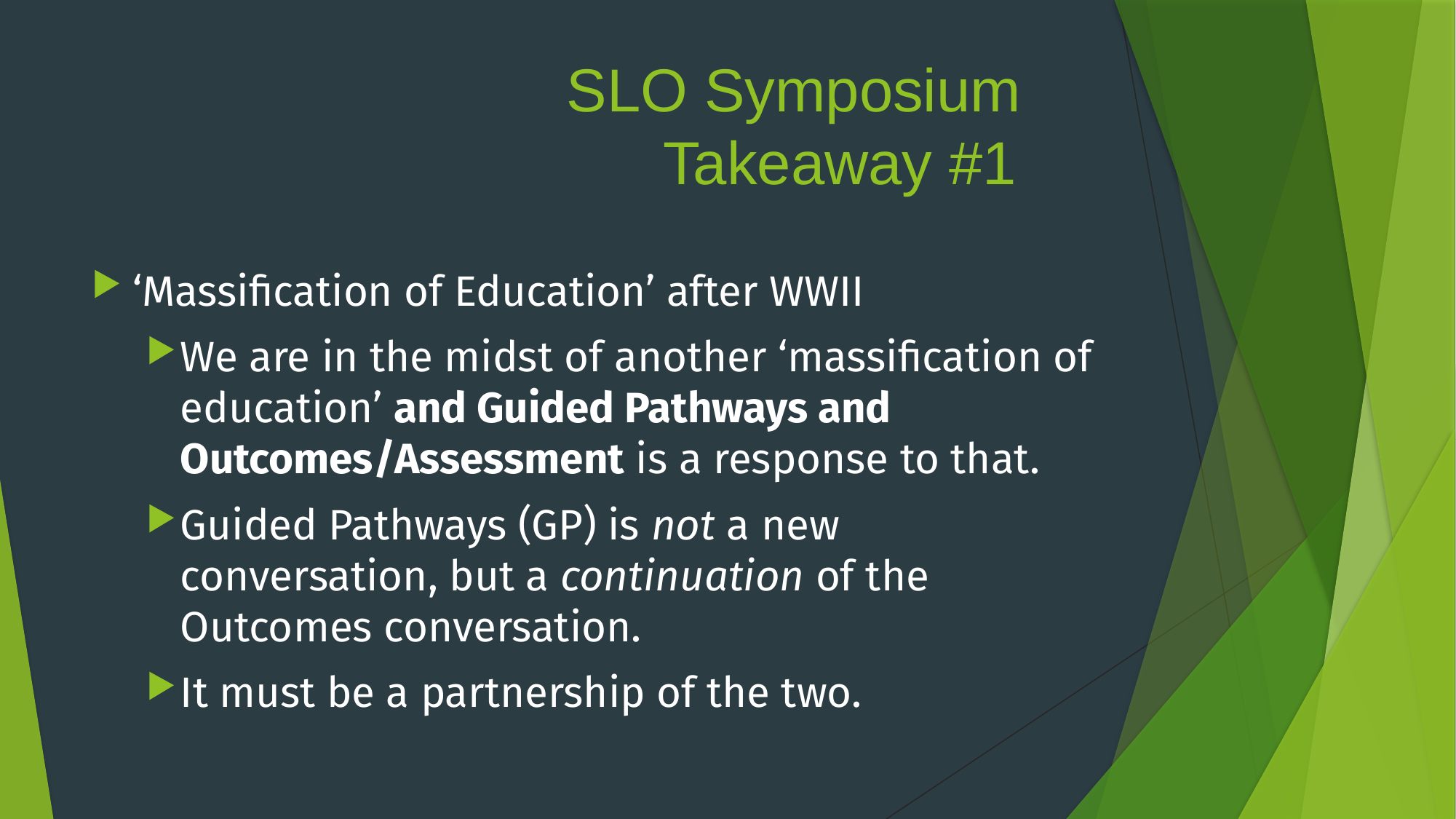

# SLO Symposium Takeaway #1
‘Massification of Education’ after WWII
We are in the midst of another ‘massification of education’ and Guided Pathways and Outcomes/Assessment is a response to that.
Guided Pathways (GP) is not a new conversation, but a continuation of the Outcomes conversation.
It must be a partnership of the two.